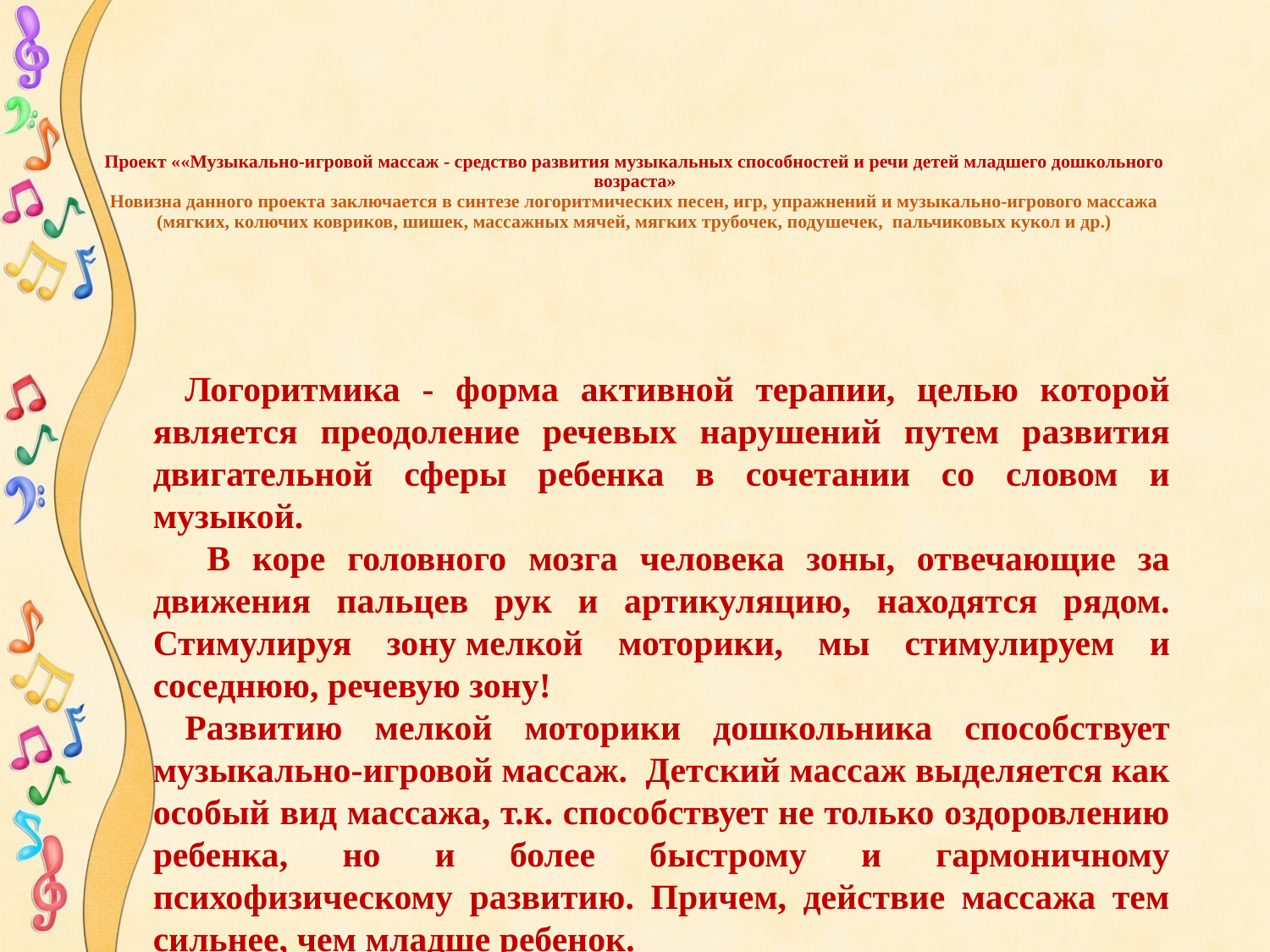

# Проект ««Музыкально-игровой массаж - средство развития музыкальных способностей и речи детей младшего дошкольного возраста» Новизна данного проекта заключается в синтезе логоритмических песен, игр, упражнений и музыкально-игрового массажа (мягких, колючих ковриков, шишек, массажных мячей, мягких трубочек, подушечек,  пальчиковых кукол и др.)

Логоритмика - форма активной терапии, целью которой является преодоление речевых нарушений путем развития двигательной сферы ребенка в сочетании со словом и музыкой.
 В коре головного мозга человека зоны, отвечающие за движения пальцев рук и артикуляцию, находятся рядом. Стимулируя зону мелкой моторики, мы стимулируем и соседнюю, речевую зону!
Развитию мелкой моторики дошкольника способствует музыкально-игровой массаж.  Детский массаж выделяется как особый вид массажа, т.к. способствует не только оздоровлению ребенка, но и более быстрому и гармоничному психофизическому развитию. Причем, действие массажа тем сильнее, чем младше ребенок.